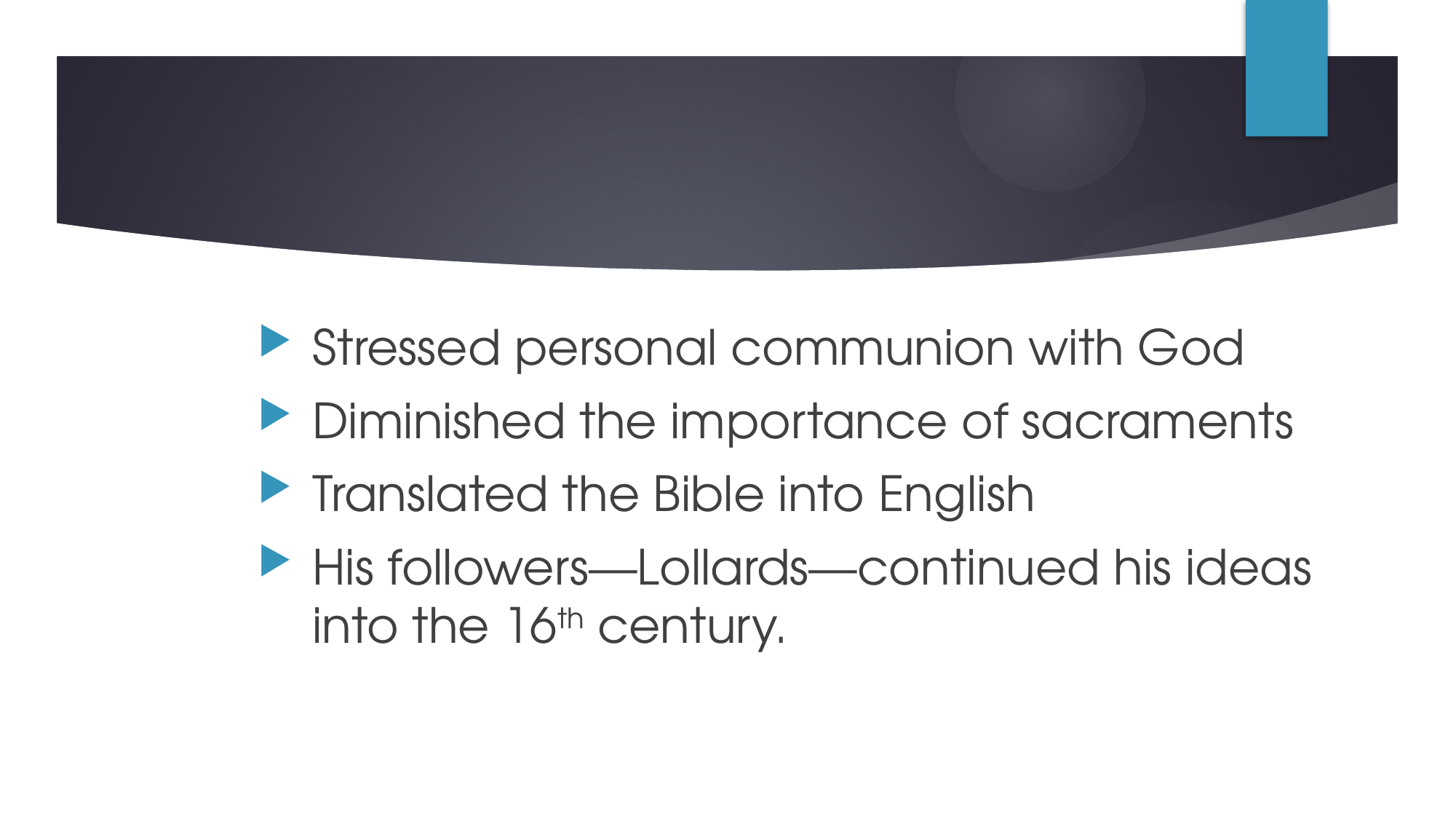

#
Stressed personal communion with God
Diminished the importance of sacraments
Translated the Bible into English
His followers—Lollards—continued his ideas into the 16th century.